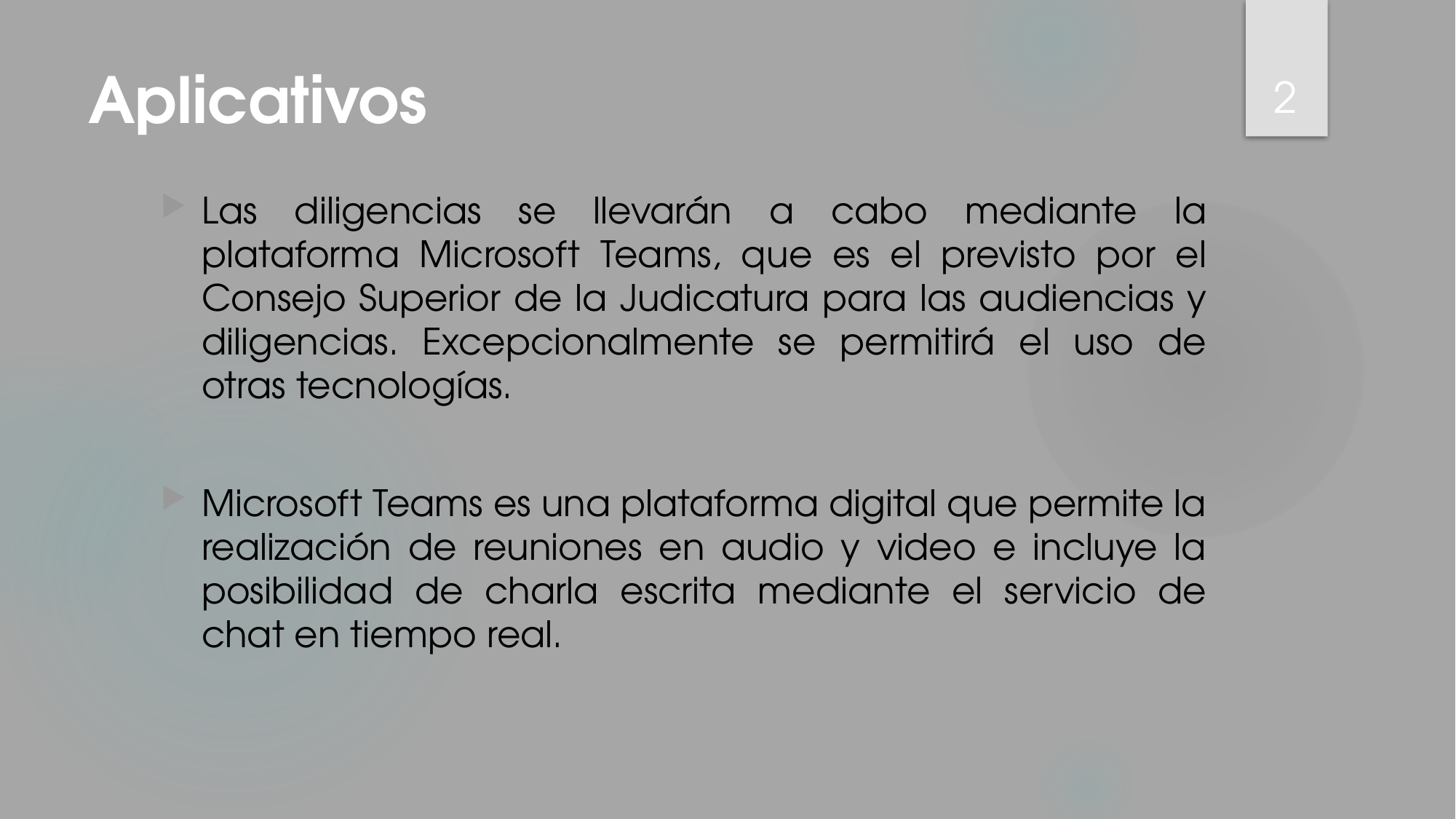

2
# Aplicativos
Las diligencias se llevarán a cabo mediante la plataforma Microsoft Teams, que es el previsto por el Consejo Superior de la Judicatura para las audiencias y diligencias. Excepcionalmente se permitirá el uso de otras tecnologías.

Microsoft Teams es una plataforma digital que permite la realización de reuniones en audio y video e incluye la posibilidad de charla escrita mediante el servicio de chat en tiempo real.